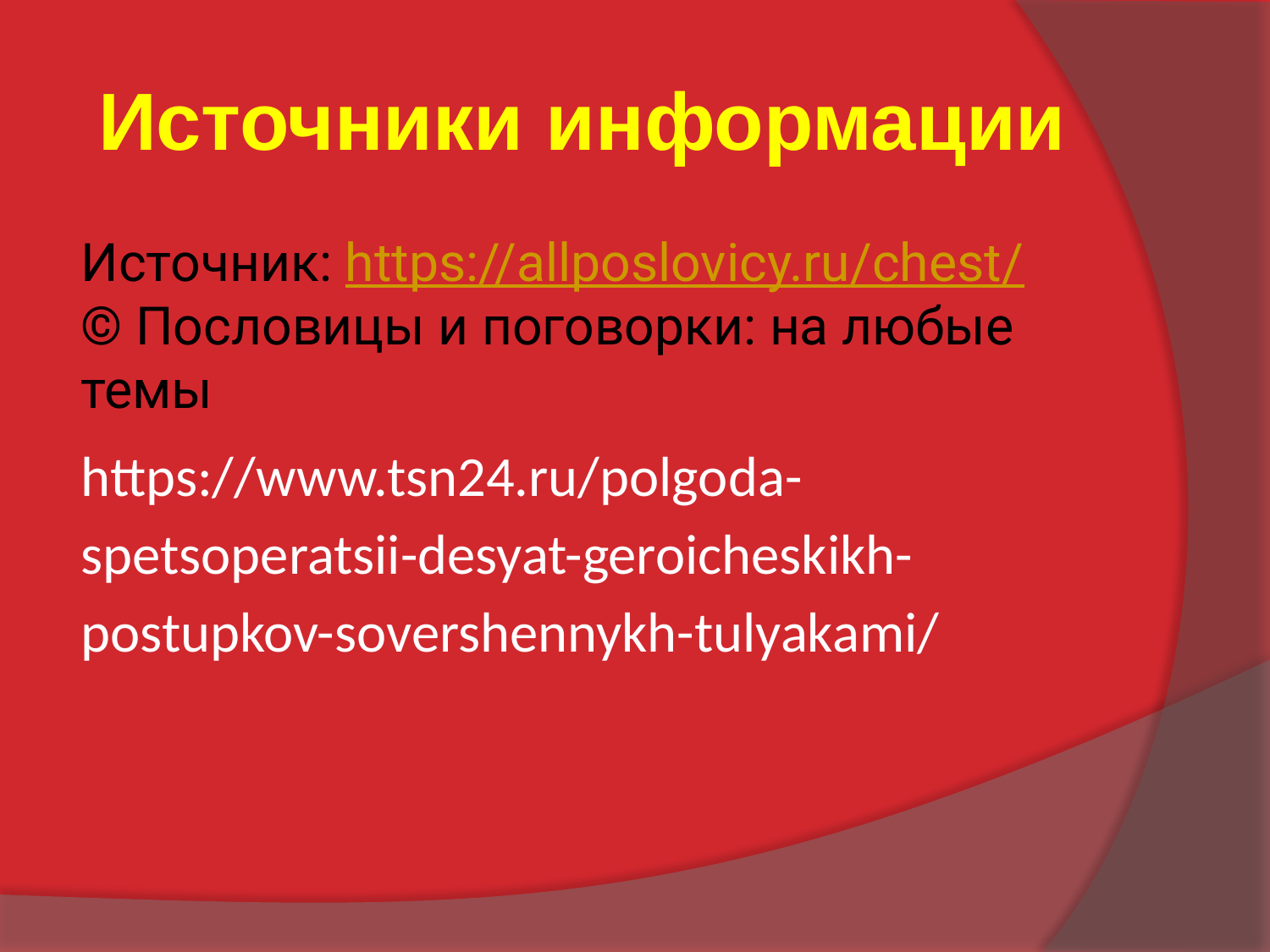

# Источники информации
Источник: https://allposlovicy.ru/chest/
© Пословицы и поговорки: на любые темы
https://www.tsn24.ru/polgoda-spetsoperatsii-desyat-geroicheskikh-postupkov-sovershennykh-tulyakami/